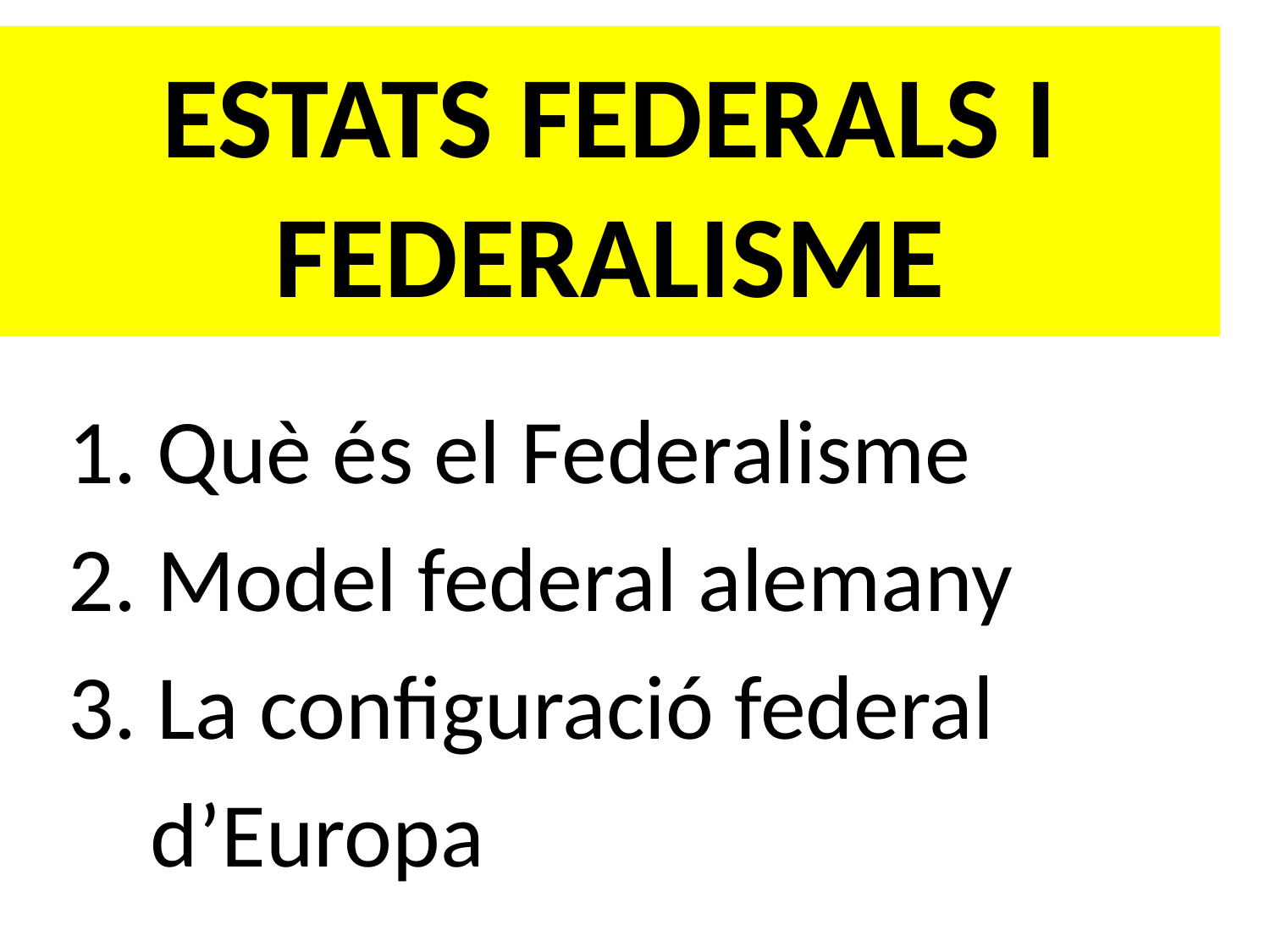

# ESTATS FEDERALS I FEDERALISME
 Què és el Federalisme
 Model federal alemany
 La configuració federal
    d’Europa